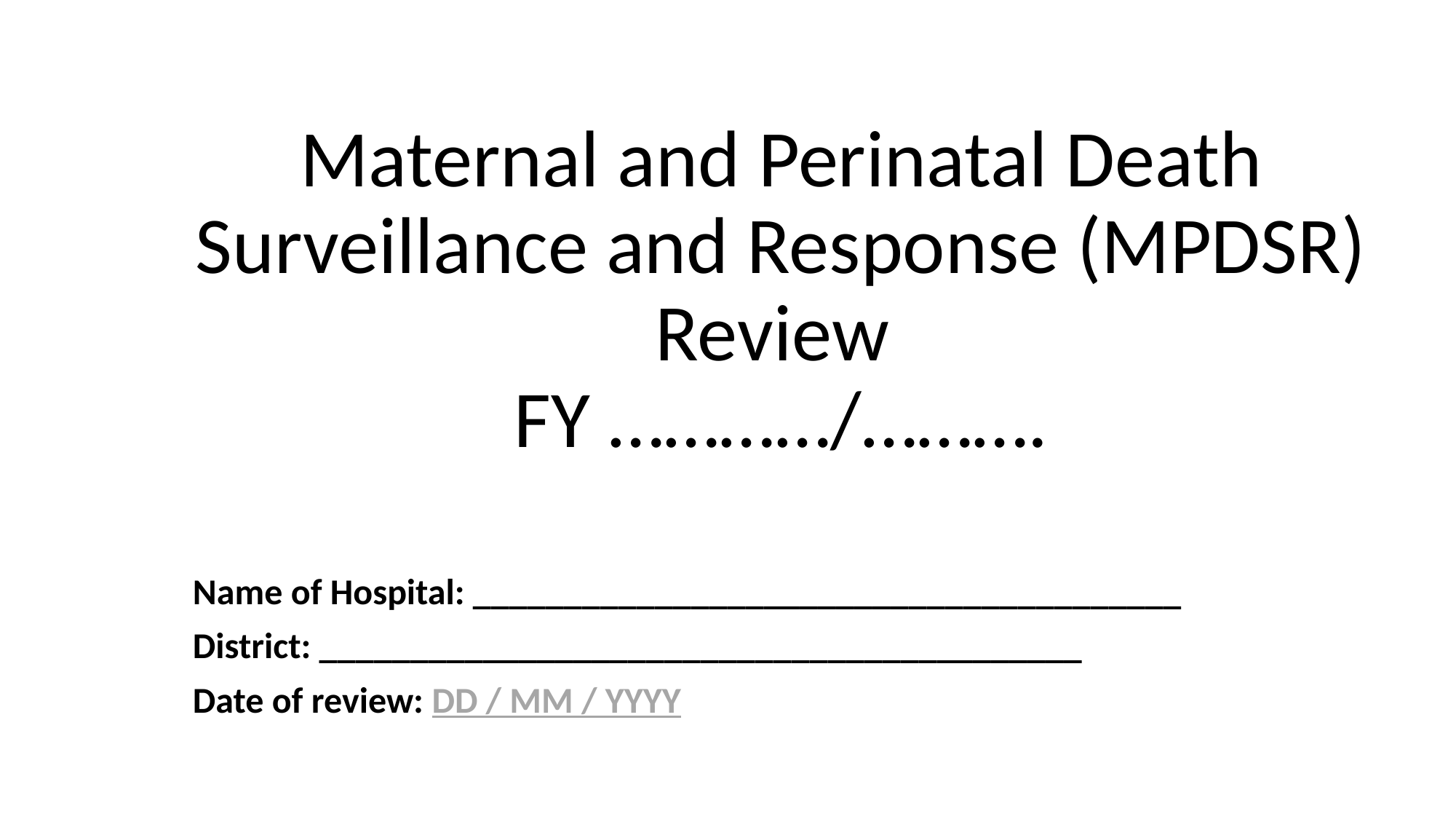

Maternal and Perinatal Death Surveillance and Response (MPDSR) Review
FY …………/……….
#
Name of Hospital: _______________________________________
District: __________________________________________
Date of review: DD / MM / YYYY